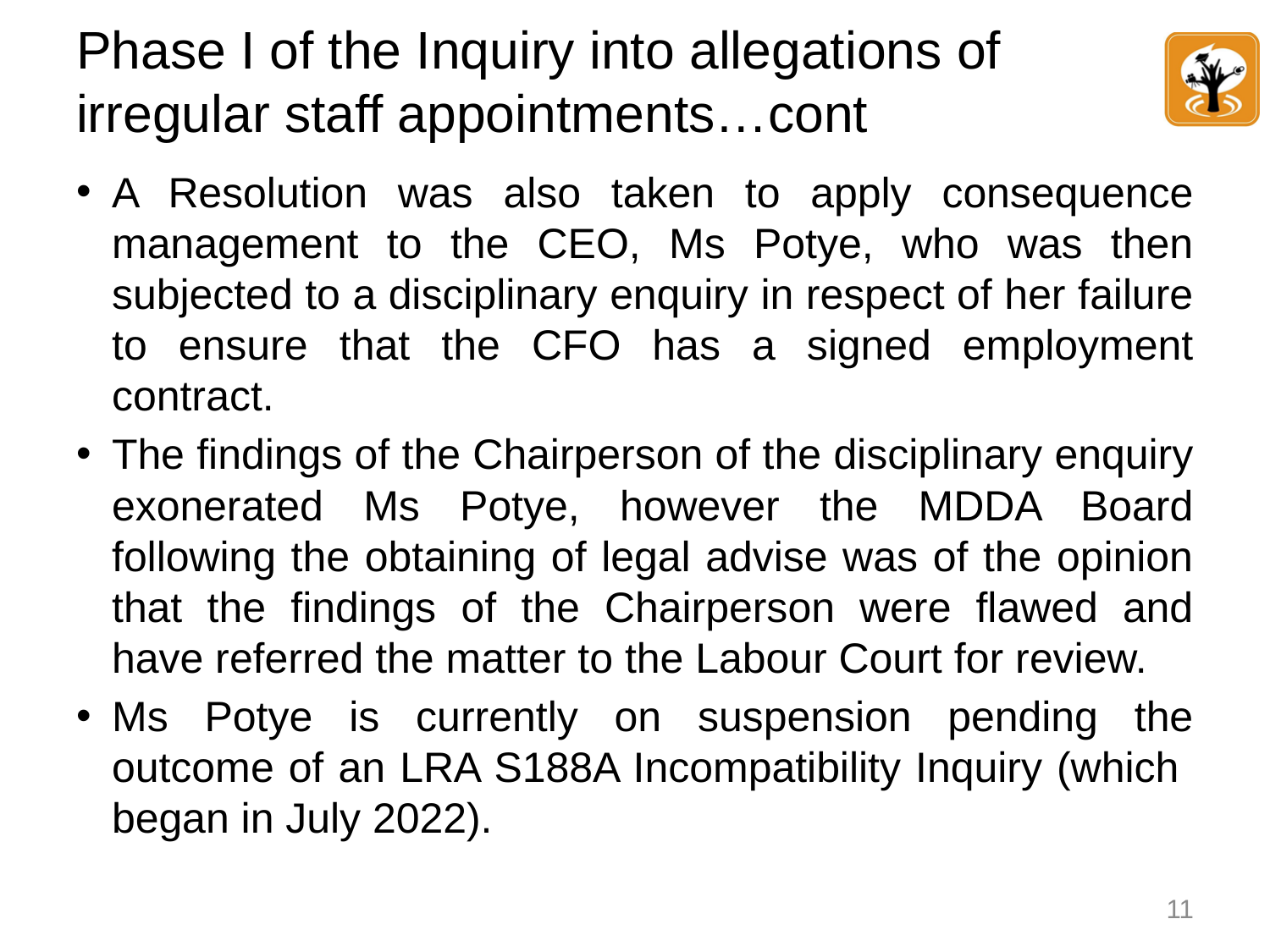

# Phase I of the Inquiry into allegations of irregular staff appointments…cont
A Resolution was also taken to apply consequence management to the CEO, Ms Potye, who was then subjected to a disciplinary enquiry in respect of her failure to ensure that the CFO has a signed employment contract.
The findings of the Chairperson of the disciplinary enquiry exonerated Ms Potye, however the MDDA Board following the obtaining of legal advise was of the opinion that the findings of the Chairperson were flawed and have referred the matter to the Labour Court for review.
Ms Potye is currently on suspension pending the outcome of an LRA S188A Incompatibility Inquiry (which  began in July 2022).

11